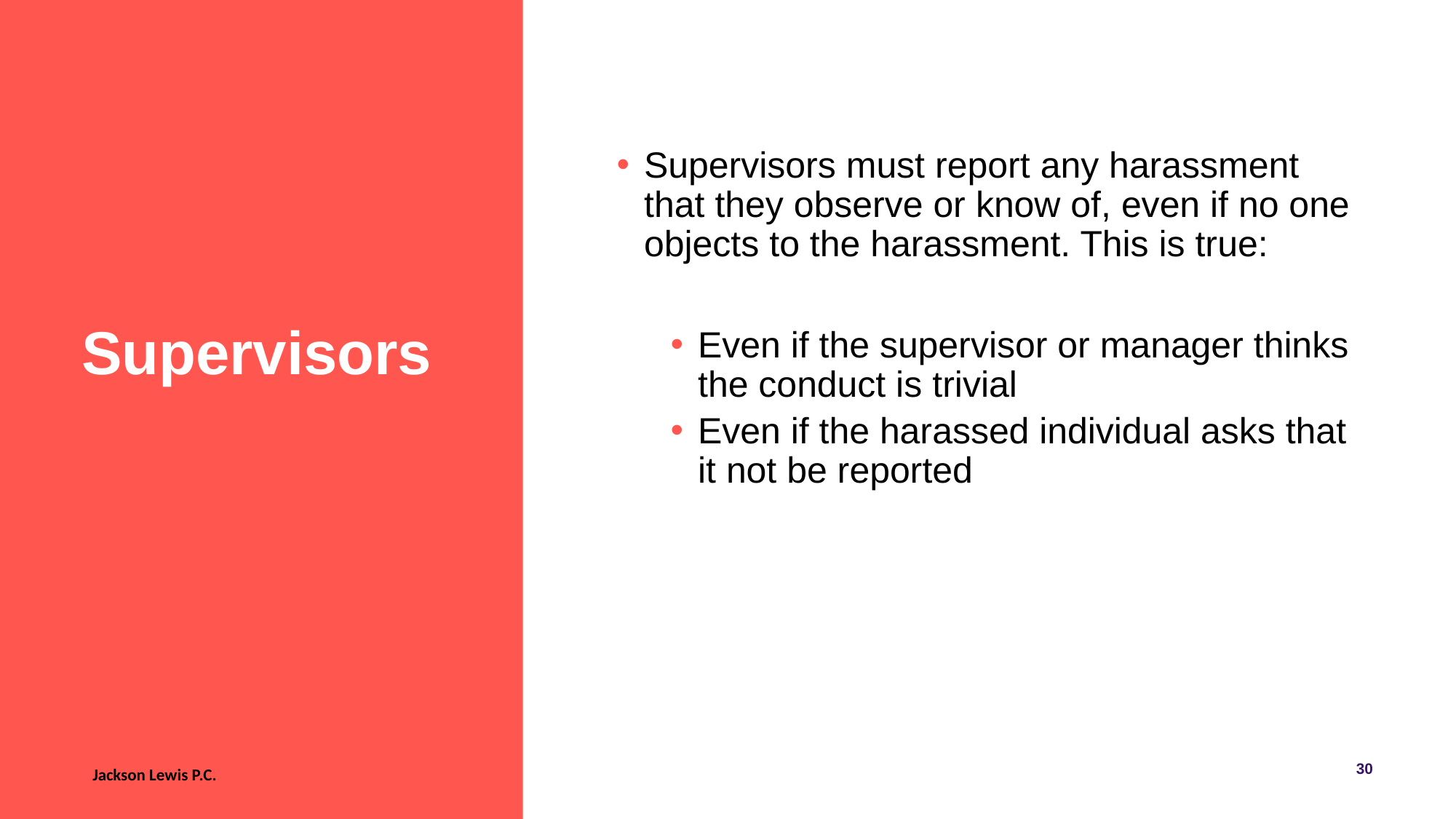

Supervisors must report any harassment that they observe or know of, even if no one objects to the harassment. This is true:

Even if the supervisor or manager thinks the conduct is trivial
Even if the harassed individual asks that it not be reported
Supervisors
30
Jackson Lewis P.C.